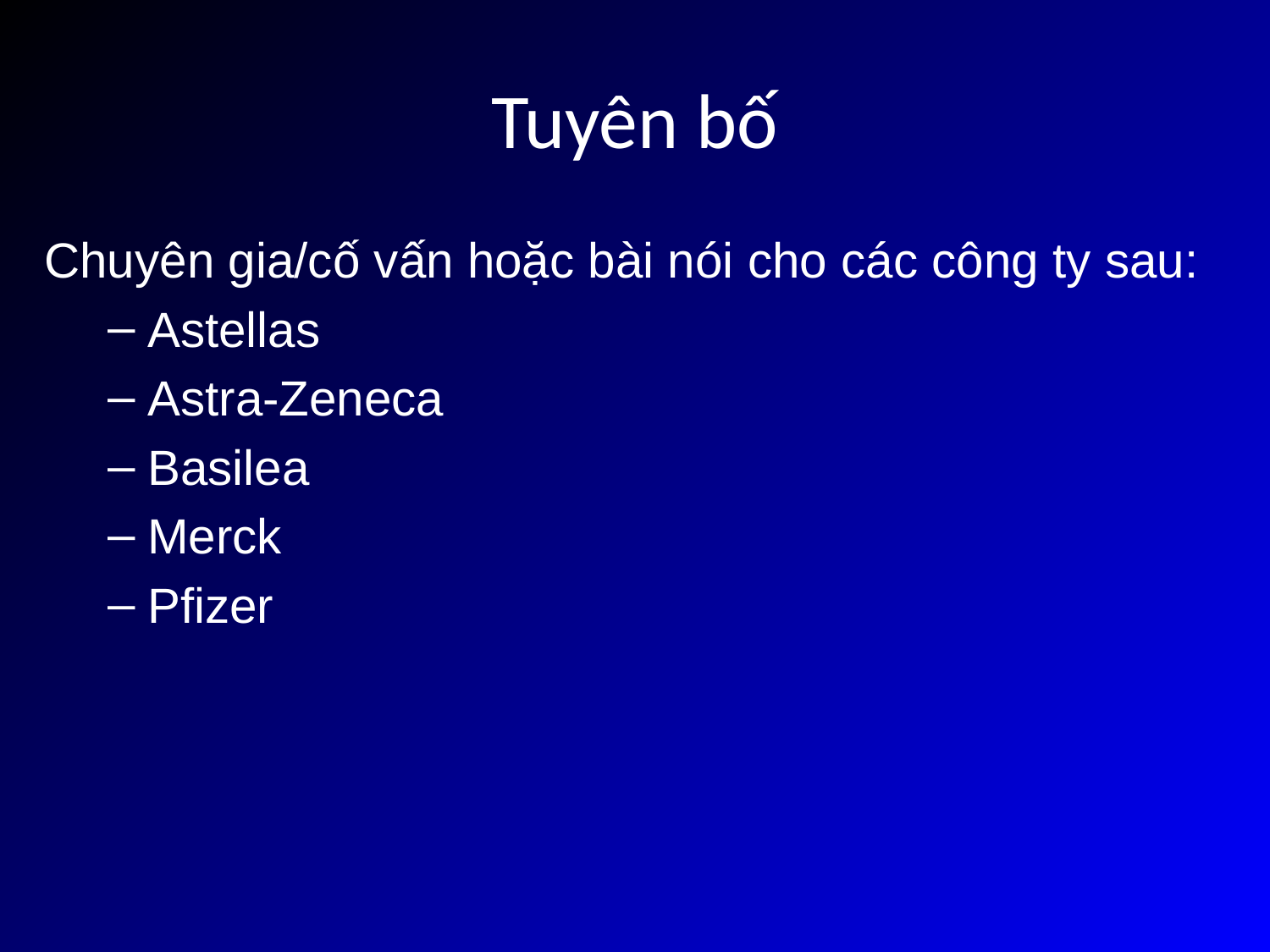

# Tuyên bố
Chuyên gia/cố vấn hoặc bài nói cho các công ty sau:
Astellas
Astra-Zeneca
Basilea
Merck
Pfizer